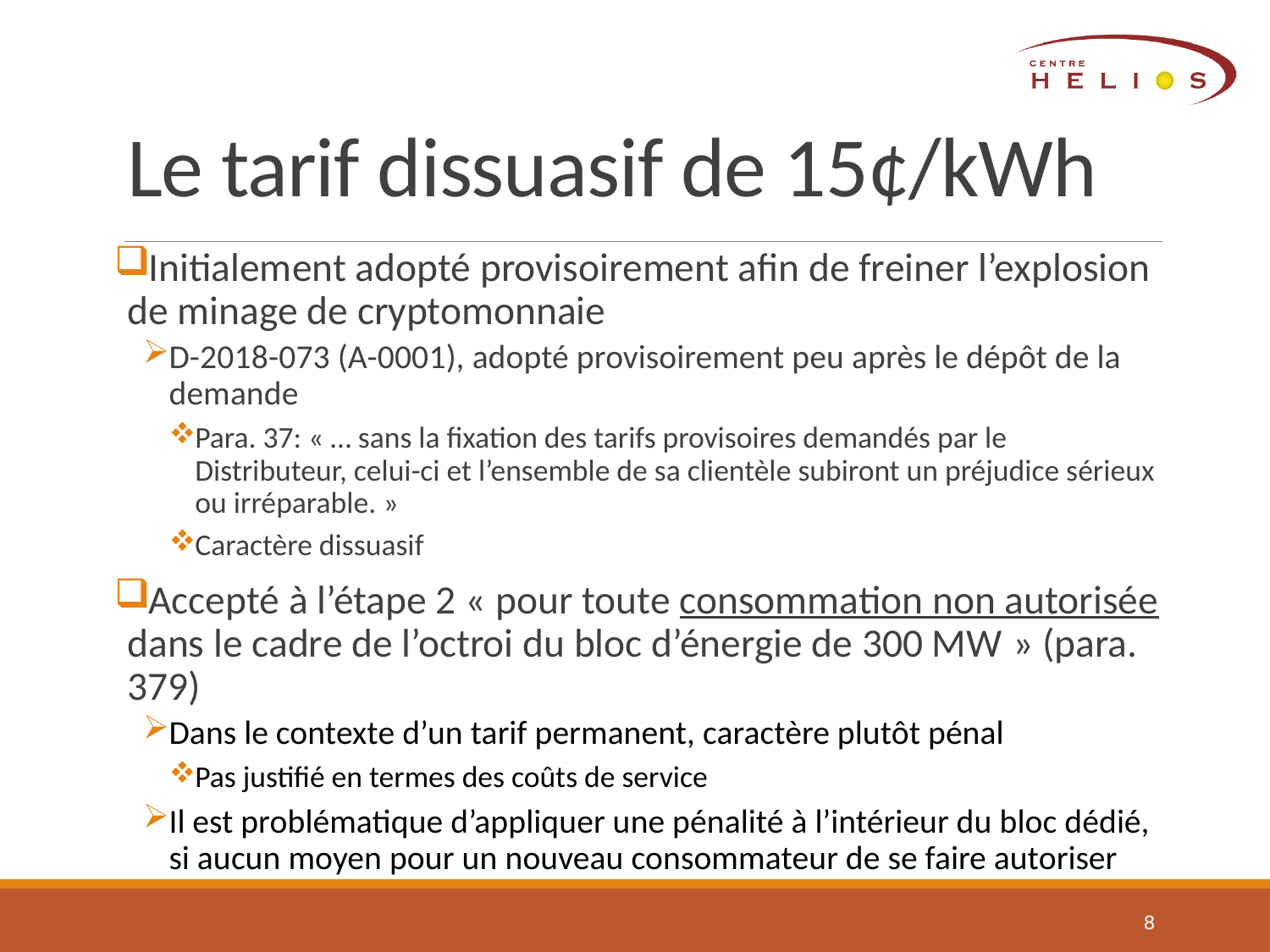

# Le tarif dissuasif de 15¢/kWh

Initialement adopté provisoirement afin de freiner l’explosion de minage de cryptomonnaie
D-2018-073 (A-0001), adopté provisoirement peu après le dépôt de la demande
Para. 37: « … sans la fixation des tarifs provisoires demandés par le Distributeur, celui-ci et l’ensemble de sa clientèle subiront un préjudice sérieux ou irréparable. »
Caractère dissuasif
Accepté à l’étape 2 « pour toute consommation non autorisée dans le cadre de l’octroi du bloc d’énergie de 300 MW » (para. 379)
Dans le contexte d’un tarif permanent, caractère plutôt pénal
Pas justifié en termes des coûts de service
Il est problématique d’appliquer une pénalité à l’intérieur du bloc dédié,
si aucun moyen pour un nouveau consommateur de se faire autoriser

8